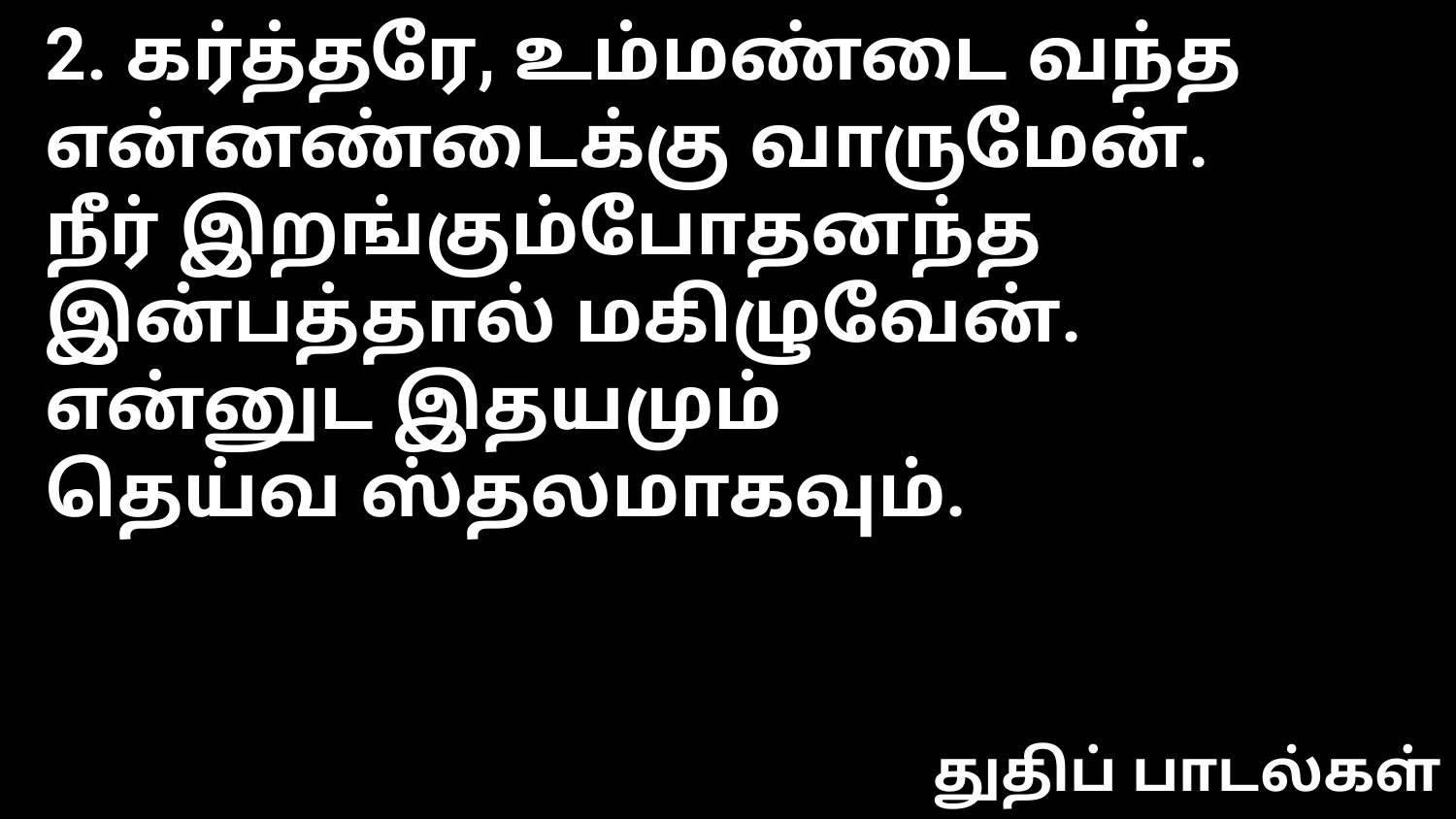

2. கர்த்தரே, உம்மண்டை வந்த
என்னண்டைக்கு வாருமேன்.
நீர் இறங்கும்போதனந்த
இன்பத்தால் மகிழுவேன்.
என்னுட இதயமும்
தெய்வ ஸ்தலமாகவும்.

துதிப் பாடல்கள்